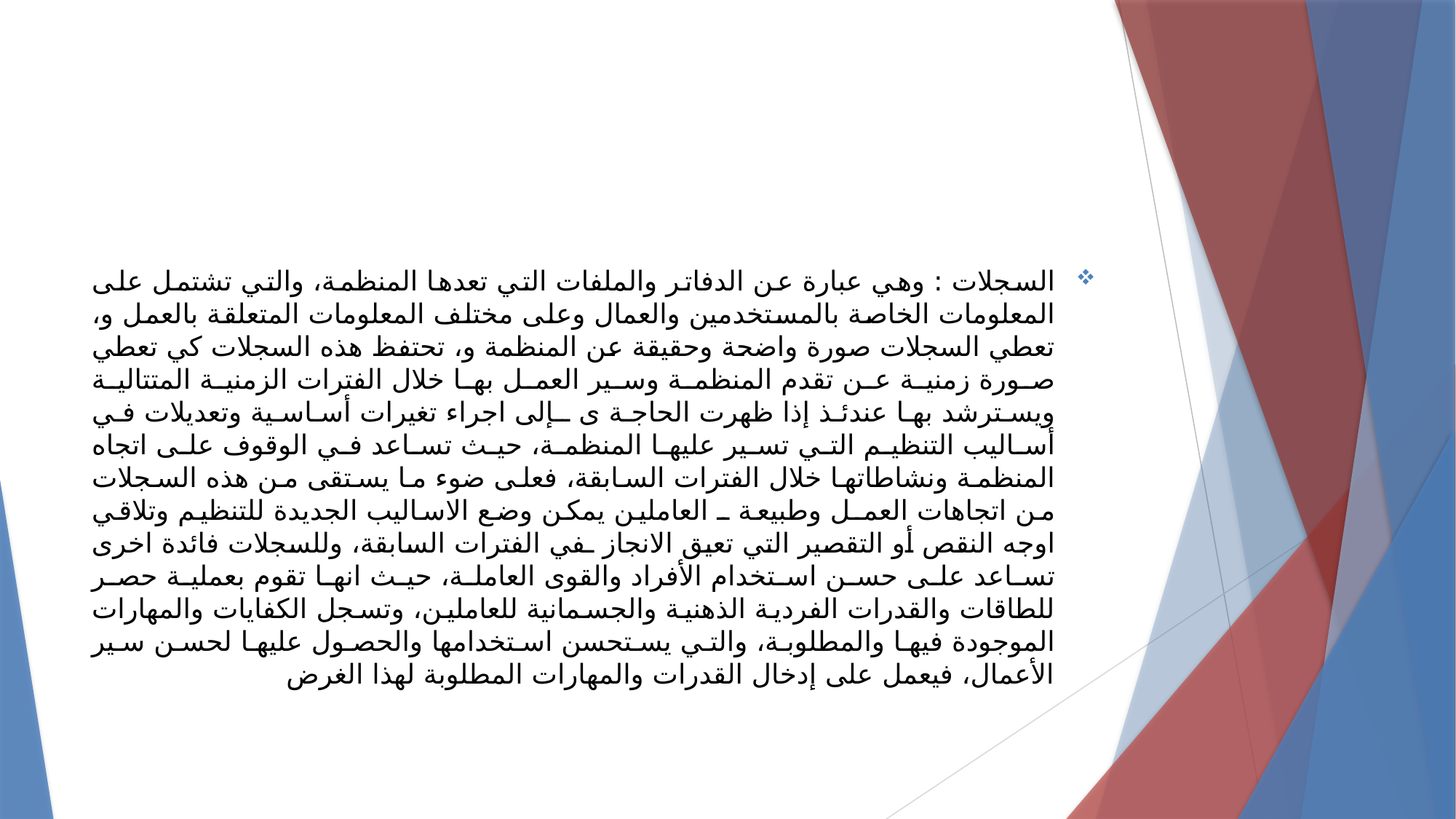

السجلات : وهي عبارة عن الدفاتر والملفات التي تعدها المنظمة، والتي تشتمل على المعلومات الخاصة بالمستخدمين والعمال وعلى مختلف المعلومات المتعلقة بالعمل و، تعطي السجلات صورة واضحة وحقيقة عن المنظمة و، تحتفظ هذه السجلات كي تعطي صورة زمنية عن تقدم المنظمة وسير العمل بها خلال الفترات الزمنية المتتالية ويسترشد بها عندئذ إذا ظهرت الحاجة ى ـإلى اجراء تغيرات أساسـية وتعديلات في أساليب التنظيم التي تسير عليها المنظمة، حيث تساعد في الوقوف على اتجاه المنظمة ونشاطاتها خلال الفترات السابقة، فعلى ضوء ما يستقى من هذه السجلات من اتجاهات العمـل وطبيعة ـ العاملين يمكن وضع الاساليب الجديدة للتنظيم وتلاقي اوجه النقص أو التقصير التي تعيق الانجاز ـفي الفترات السابقة، وللسجلات فائدة اخرى تساعد على حسن استخدام الأفراد والقوى العاملة، حيث انها تقوم بعملية حصر للطاقات والقدرات الفردية الذهنية والجسمانية للعاملين، وتسجل الكفايات والمهارات الموجودة فيها والمطلوبة، والتي يستحسن استخدامها والحصول عليها لحسن سير الأعمال، فيعمل على إدخال القدرات والمهارات المطلوبة لهذا الغرض